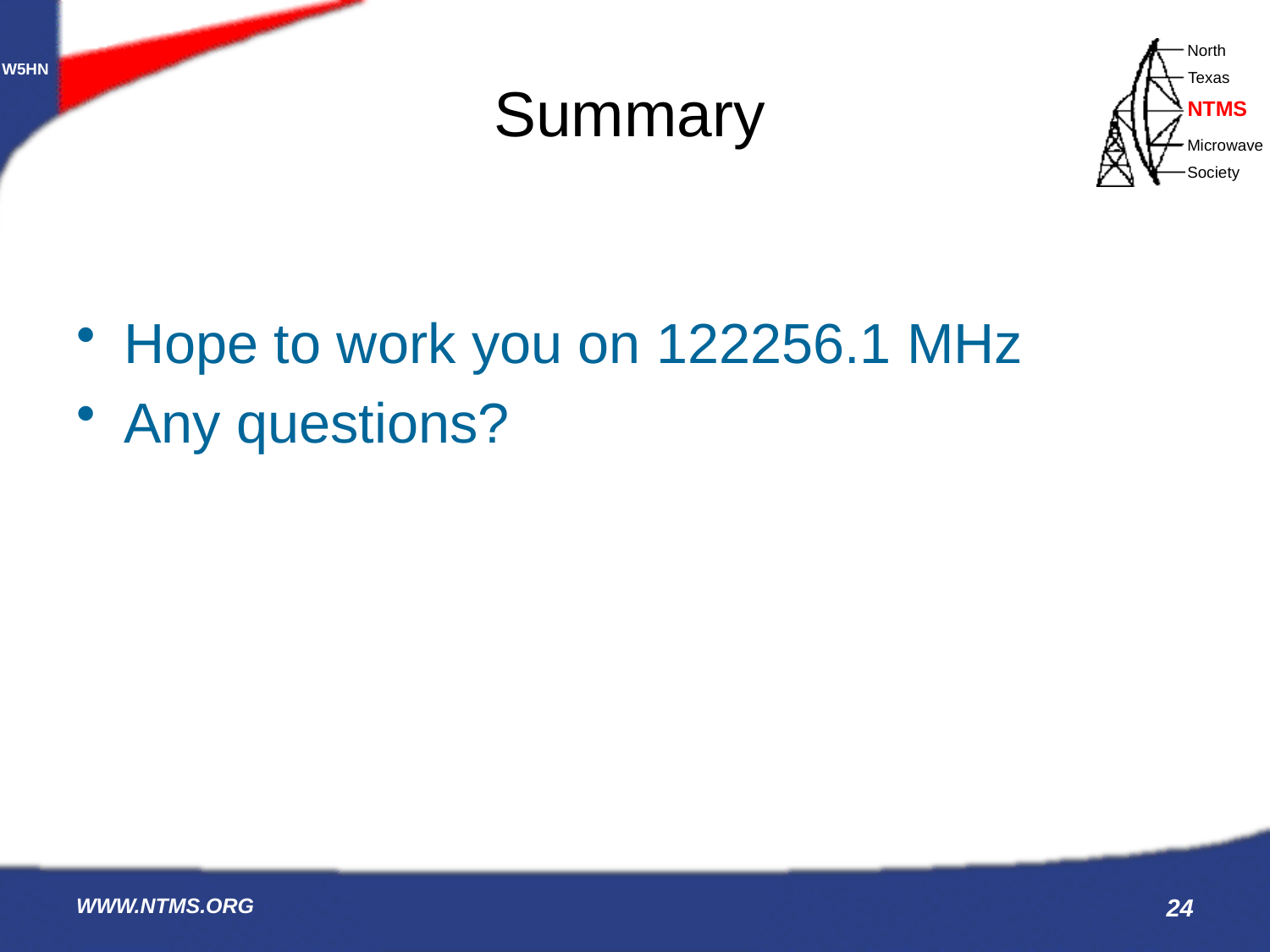

# Summary

Hope to work you on 122256.1 MHz
Any questions?
WWW.NTMS.ORG
24